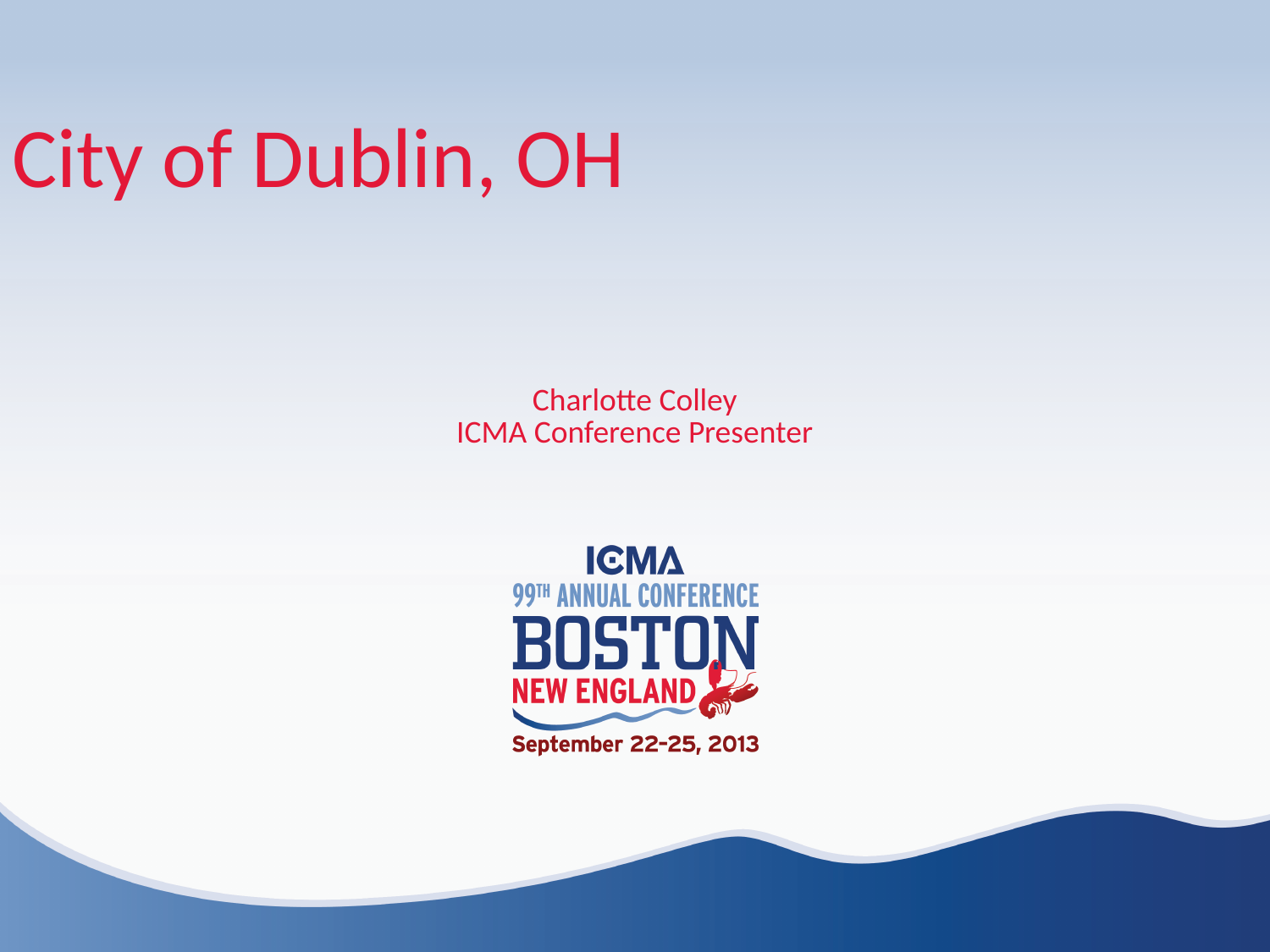

City of Dublin, OH
Charlotte Colley
ICMA Conference Presenter